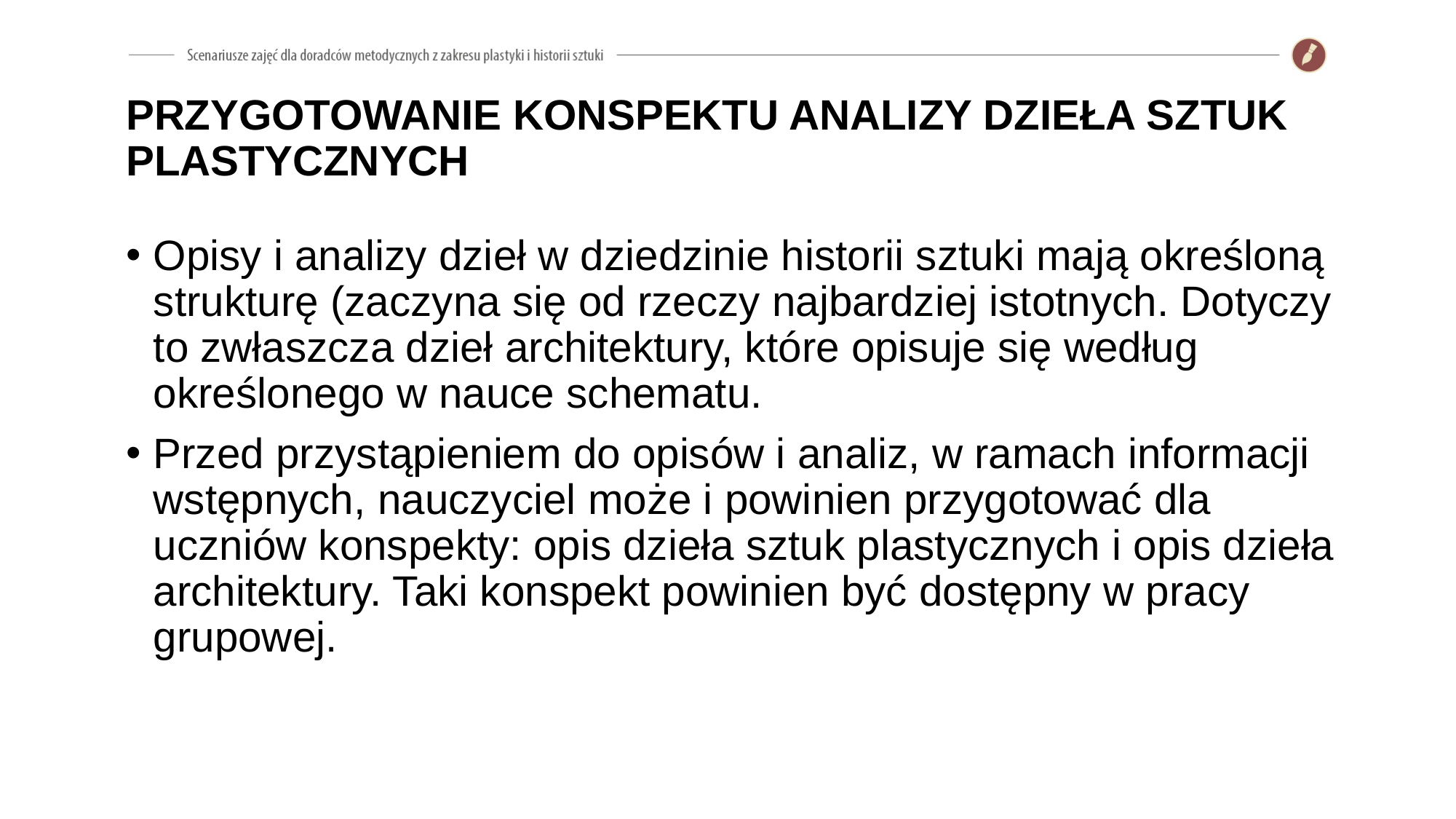

# PRZYGOTOWANIE KONSPEKTU ANALIZY DZIEŁA SZTUK PLASTYCZNYCH
Opisy i analizy dzieł w dziedzinie historii sztuki mają określoną strukturę (zaczyna się od rzeczy najbardziej istotnych. Dotyczy to zwłaszcza dzieł architektury, które opisuje się według określonego w nauce schematu.
Przed przystąpieniem do opisów i analiz, w ramach informacji wstępnych, nauczyciel może i powinien przygotować dla uczniów konspekty: opis dzieła sztuk plastycznych i opis dzieła architektury. Taki konspekt powinien być dostępny w pracy grupowej.